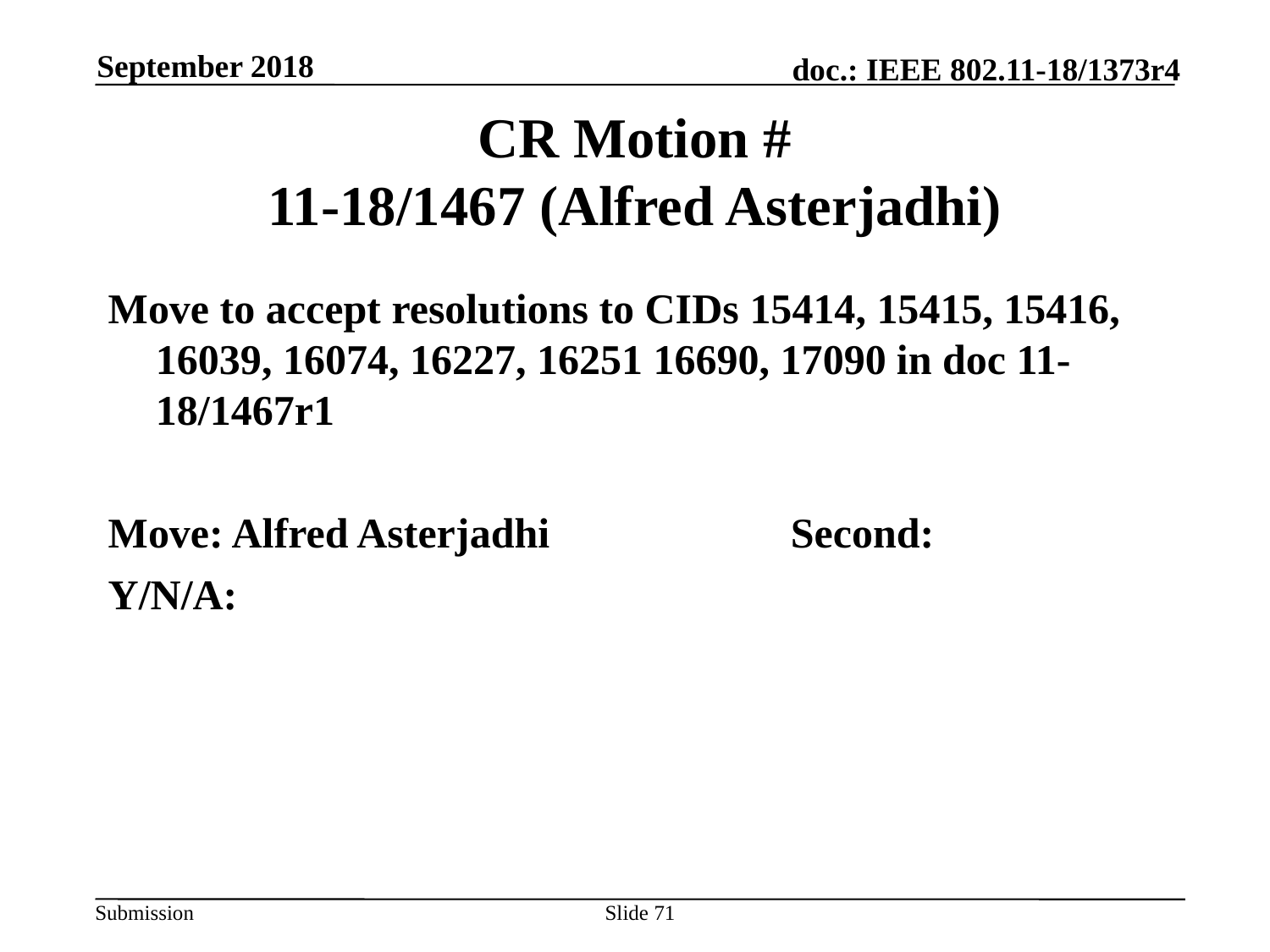

September 2018
# CR Motion # 11-18/1467 (Alfred Asterjadhi)
Move to accept resolutions to CIDs 15414, 15415, 15416, 16039, 16074, 16227, 16251 16690, 17090 in doc 11-18/1467r1

Move: Alfred Asterjadhi		Second:
Y/N/A:

Slide 71